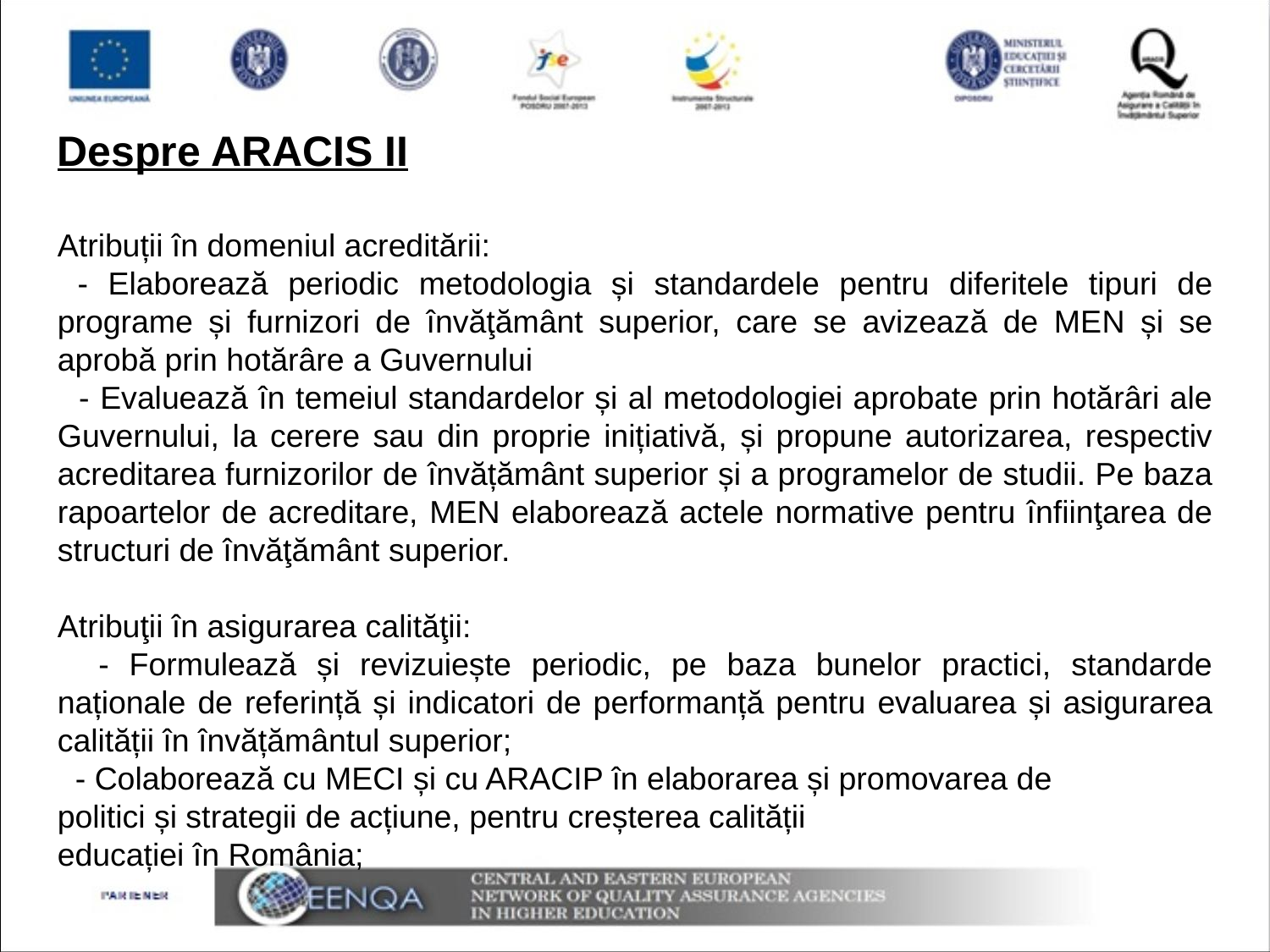

Despre ARACIS II

Atribuții în domeniul acreditării:
 - Elaborează periodic metodologia și standardele pentru diferitele tipuri de programe și furnizori de învăţământ superior, care se avizează de MEN și se aprobă prin hotărâre a Guvernului
  - Evaluează în temeiul standardelor și al metodologiei aprobate prin hotărâri ale Guvernului, la cerere sau din proprie inițiativă, și propune autorizarea, respectiv acreditarea furnizorilor de învățământ superior și a programelor de studii. Pe baza rapoartelor de acreditare, MEN elaborează actele normative pentru înfiinţarea de structuri de învăţământ superior.
Atribuţii în asigurarea calităţii:
  - Formulează și revizuiește periodic, pe baza bunelor practici, standarde naționale de referință și indicatori de performanță pentru evaluarea și asigurarea calității în învățământul superior;
  - Colaborează cu MECI și cu ARACIP în elaborarea și promovarea de
politici și strategii de acțiune, pentru creșterea calității
educației în România;